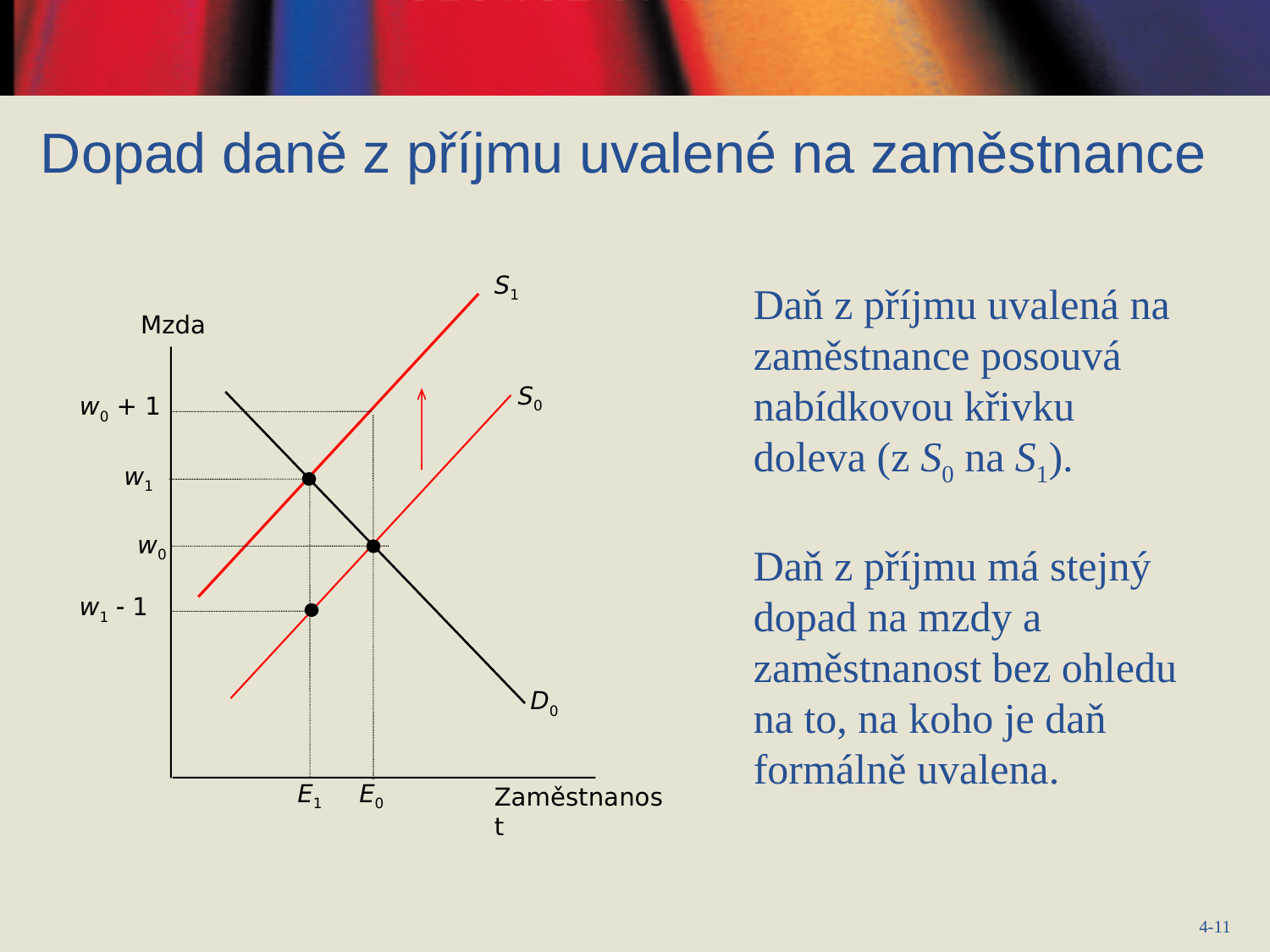

Dopad daně z příjmu uvalené na zaměstnance
S1

Mzda

S0

w0 + 1

w1

w0

w1 − 1

D0

E1
E0
Zaměstnanost
Daň z příjmu uvalená na zaměstnance posouvá nabídkovou křivku doleva (z S0 na S1).

Daň z příjmu má stejný dopad na mzdy a zaměstnanost bez ohledu na to, na koho je daň formálně uvalena.